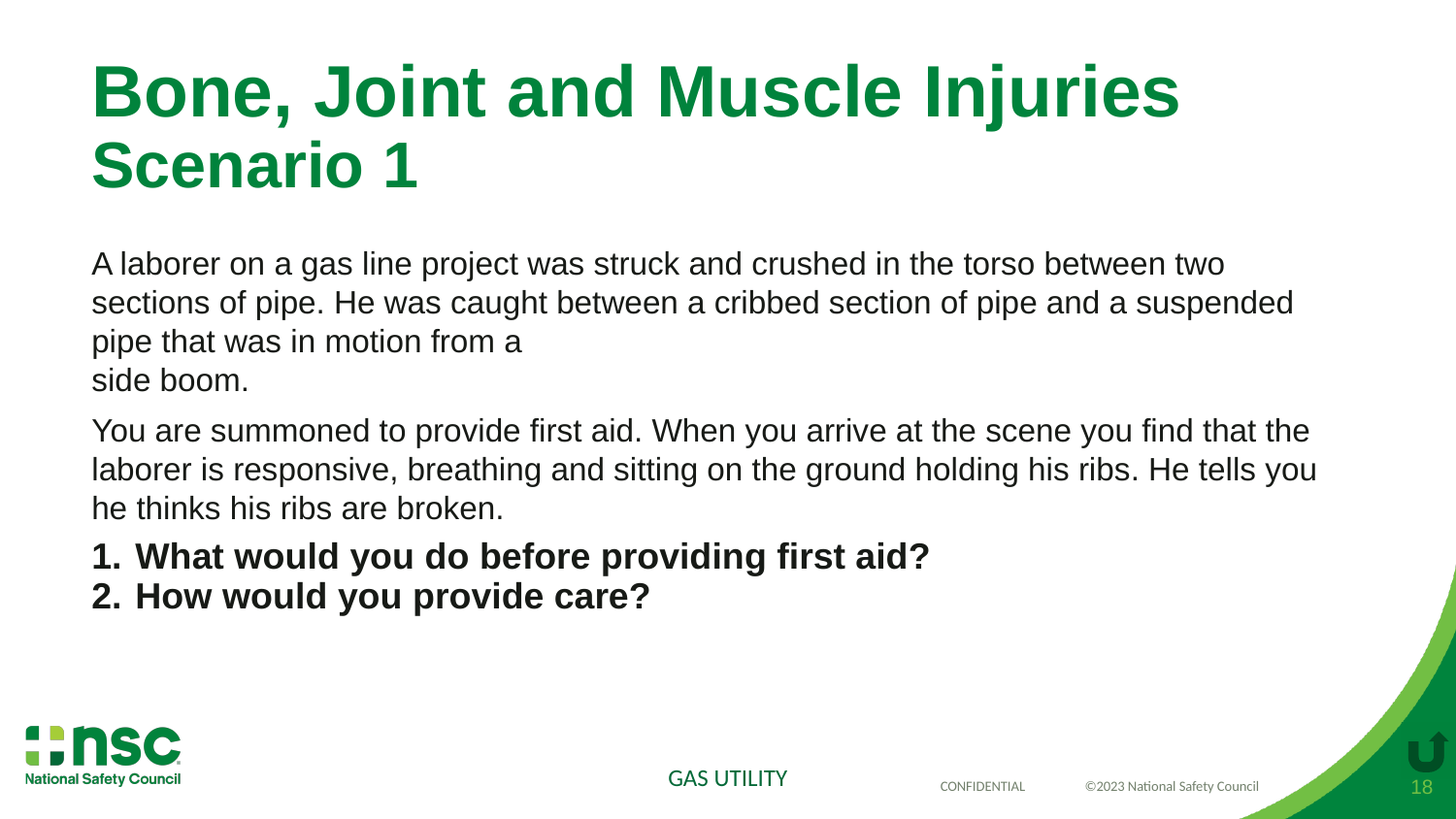

# Bone, Joint and Muscle Injuries Scenario 1
A laborer on a gas line project was struck and crushed in the torso between two sections of pipe. He was caught between a cribbed section of pipe and a suspended pipe that was in motion from a
side boom.
You are summoned to provide first aid. When you arrive at the scene you find that the laborer is responsive, breathing and sitting on the ground holding his ribs. He tells you he thinks his ribs are broken.
What would you do before providing first aid?
How would you provide care?